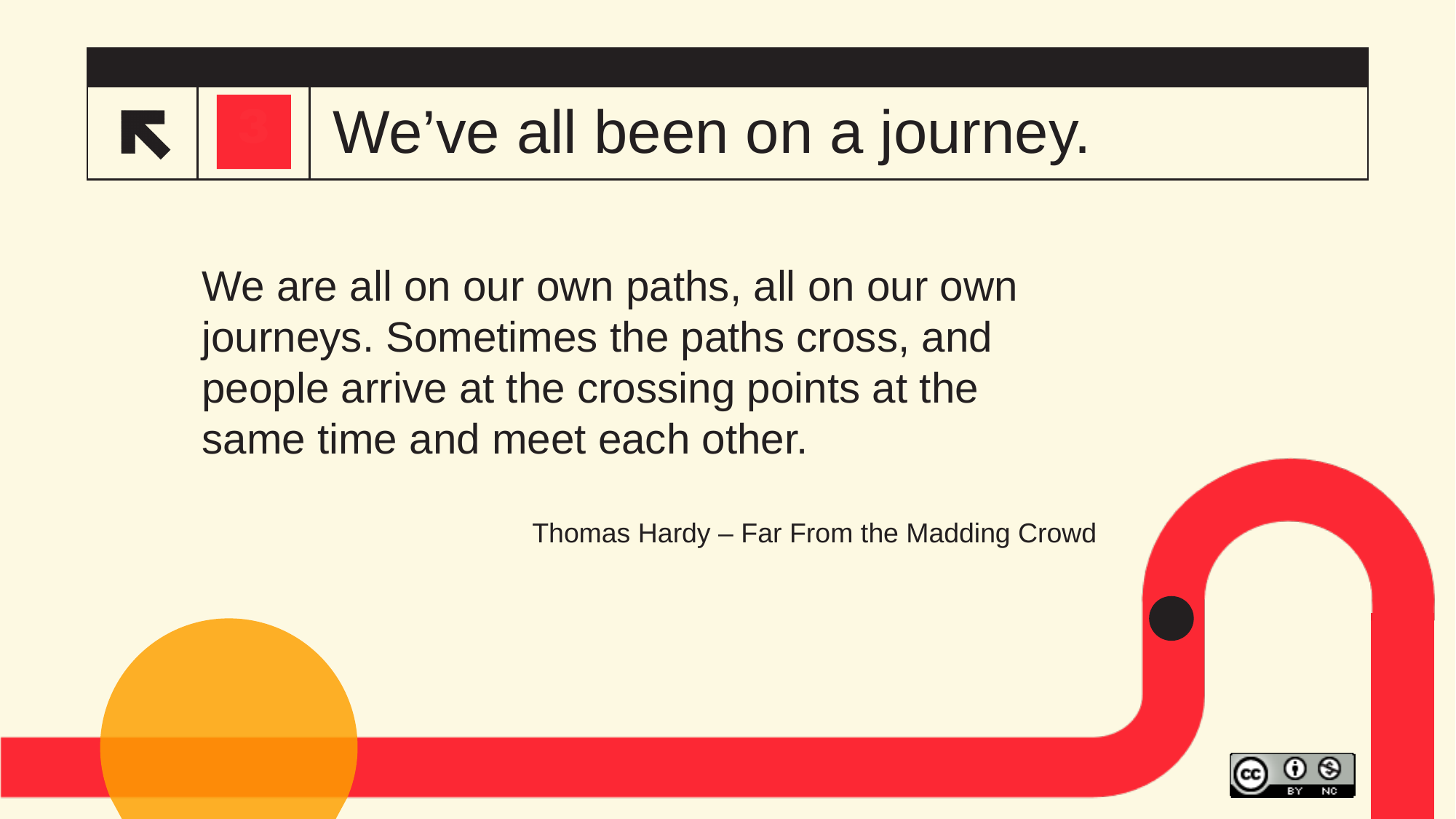

# We’ve all been on a journey.
3
We are all on our own paths, all on our own journeys. Sometimes the paths cross, and people arrive at the crossing points at the same time and meet each other.
Thomas Hardy – Far From the Madding Crowd